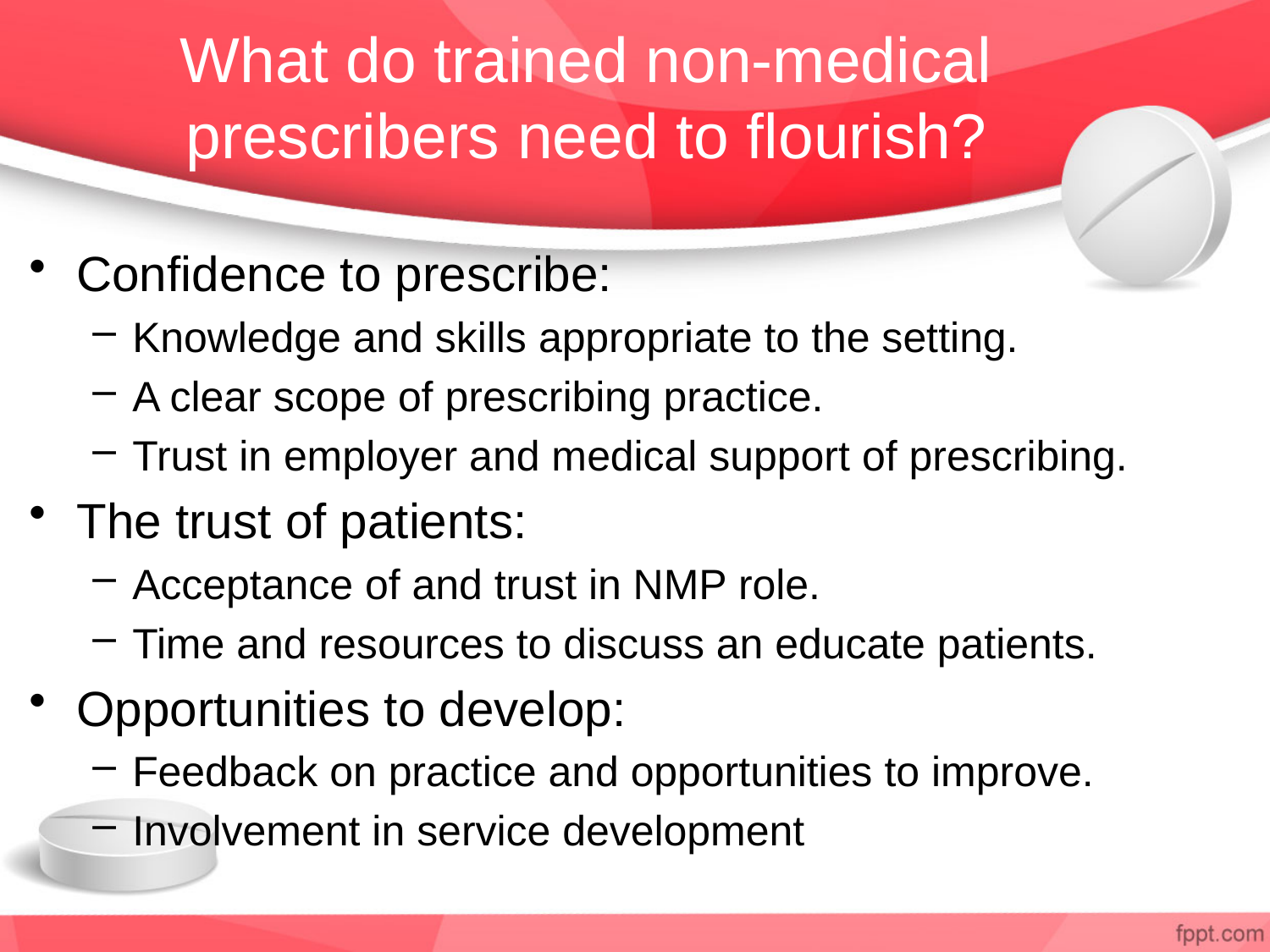

# What do trained non-medical prescribers need to flourish?
Confidence to prescribe:
Knowledge and skills appropriate to the setting.
A clear scope of prescribing practice.
Trust in employer and medical support of prescribing.
The trust of patients:
Acceptance of and trust in NMP role.
Time and resources to discuss an educate patients.
Opportunities to develop:
Feedback on practice and opportunities to improve.
Involvement in service development